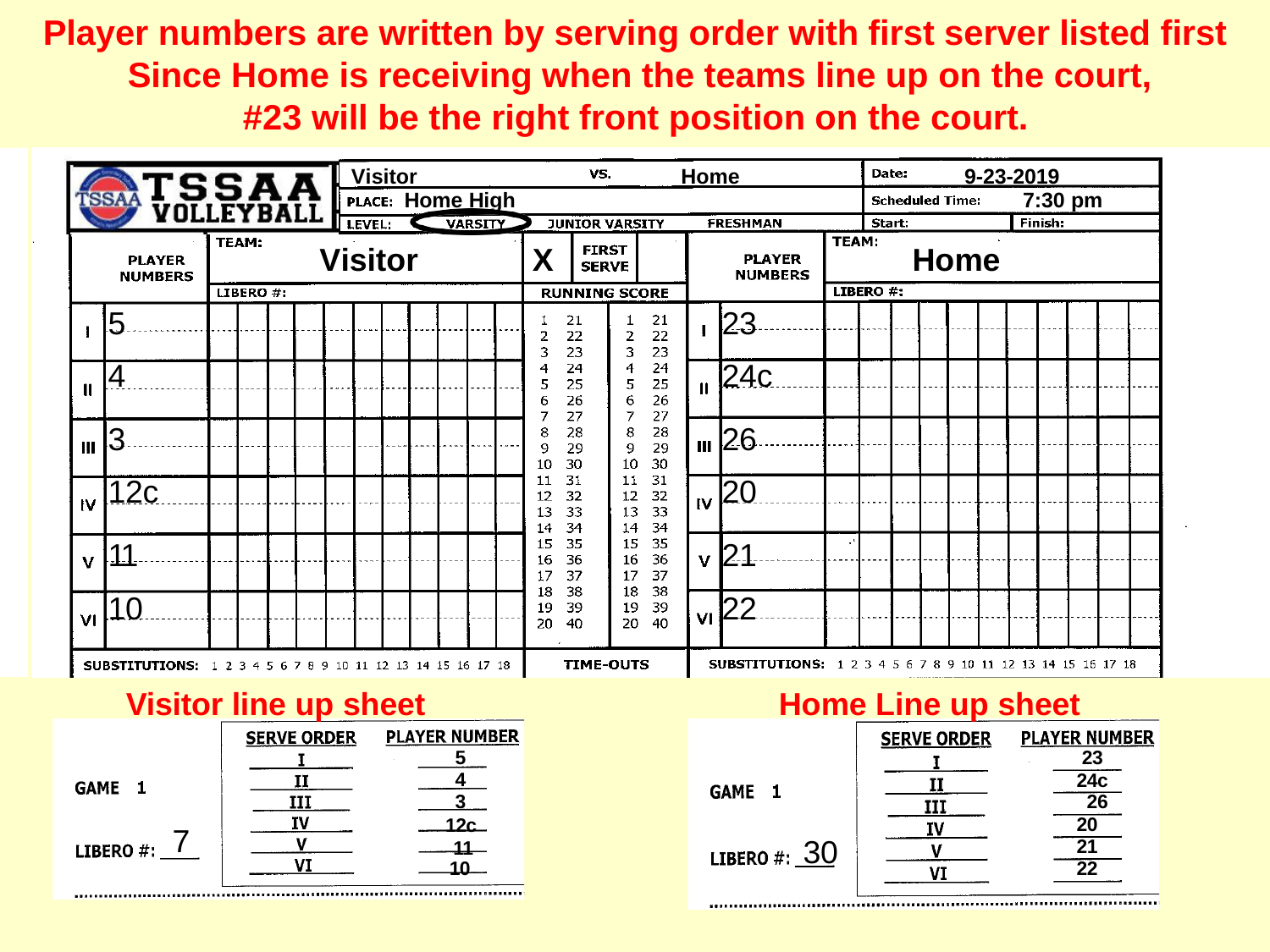

# Player numbers are written by serving order with first server listed first  Since Home is receiving when the teams line up on the court,
#23 will be the right front position on the court.

Visitor	Home
Home High
9-23-2019
7:30 pm

Visitor
X
Home
5
4
3
12c
11
10
23
24c
26
20
21
22
Visitor line up sheet
Home Line up sheet

5
4
3
12c  11
10
23
24c  26
20
21
22
7
30